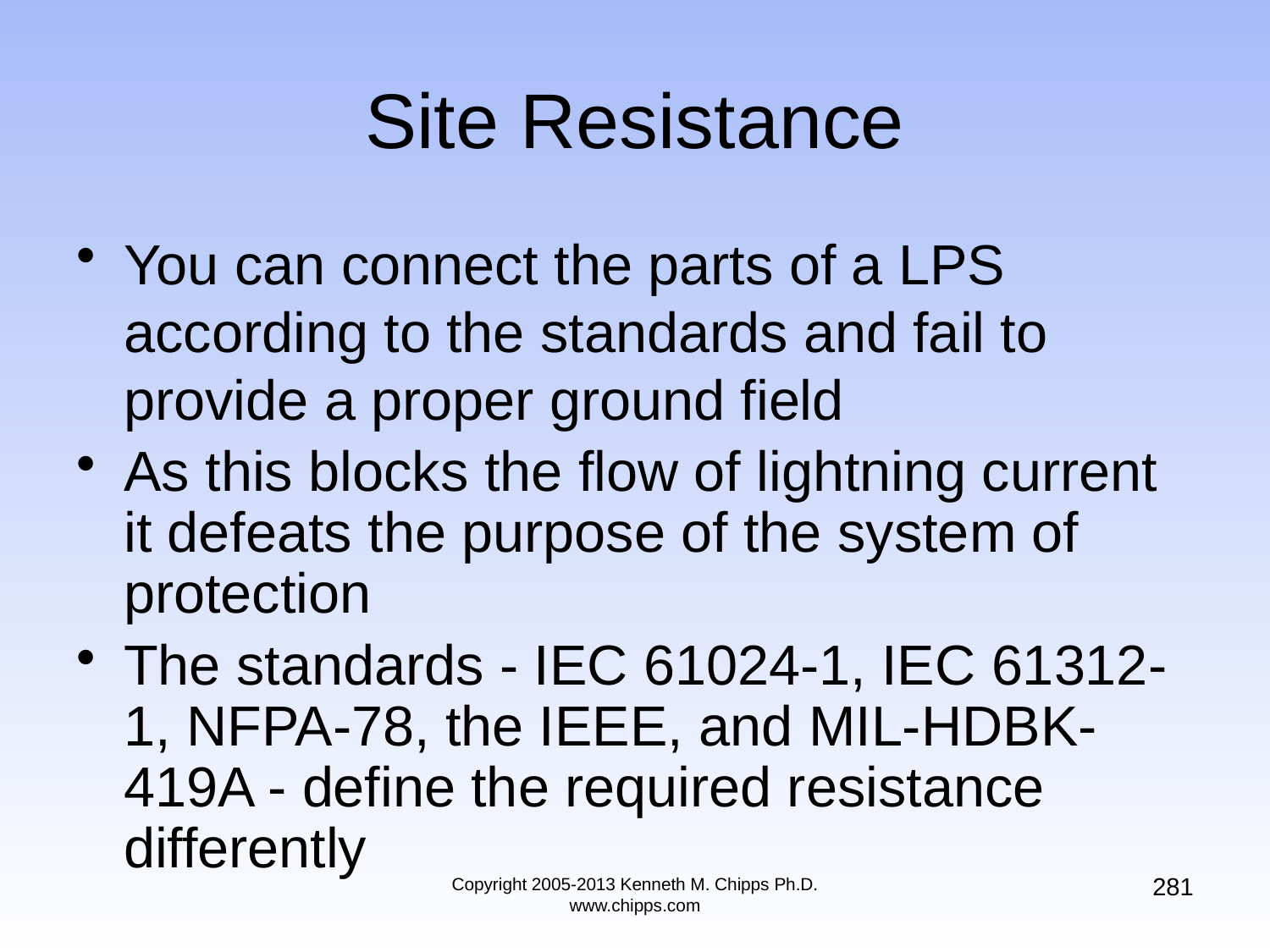

# Site Resistance
You can connect the parts of a LPS according to the standards and fail to provide a proper ground field
As this blocks the flow of lightning current it defeats the purpose of the system of protection
The standards - IEC 61024-1, IEC 61312-1, NFPA-78, the IEEE, and MIL-HDBK-419A - define the required resistance differently
281
Copyright 2005-2013 Kenneth M. Chipps Ph.D. www.chipps.com